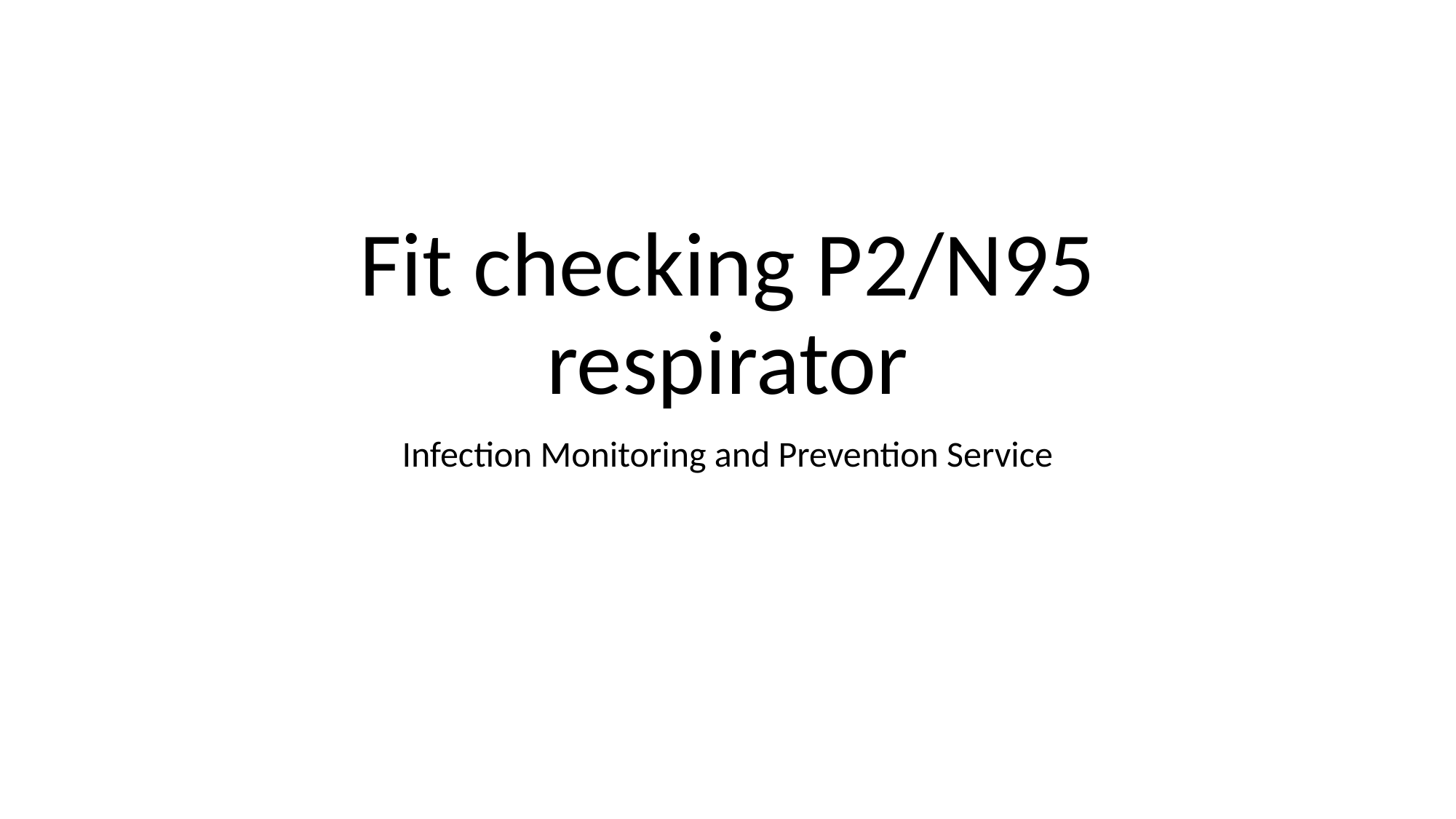

# Fit checking P2/N95 respirator
Infection Monitoring and Prevention Service